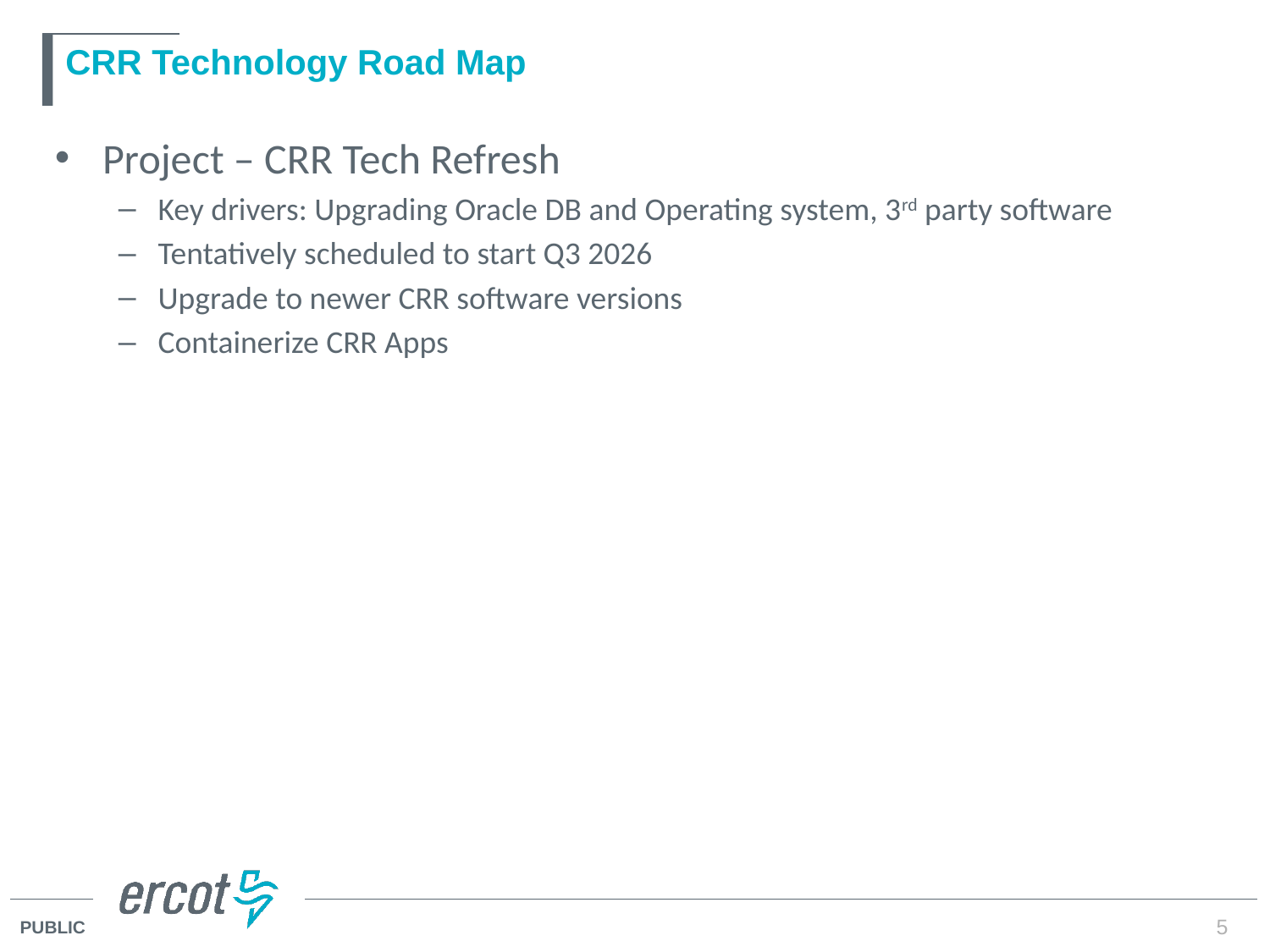

# CRR Technology Road Map
Project – CRR Tech Refresh
Key drivers: Upgrading Oracle DB and Operating system, 3rd party software
Tentatively scheduled to start Q3 2026
Upgrade to newer CRR software versions
Containerize CRR Apps
5